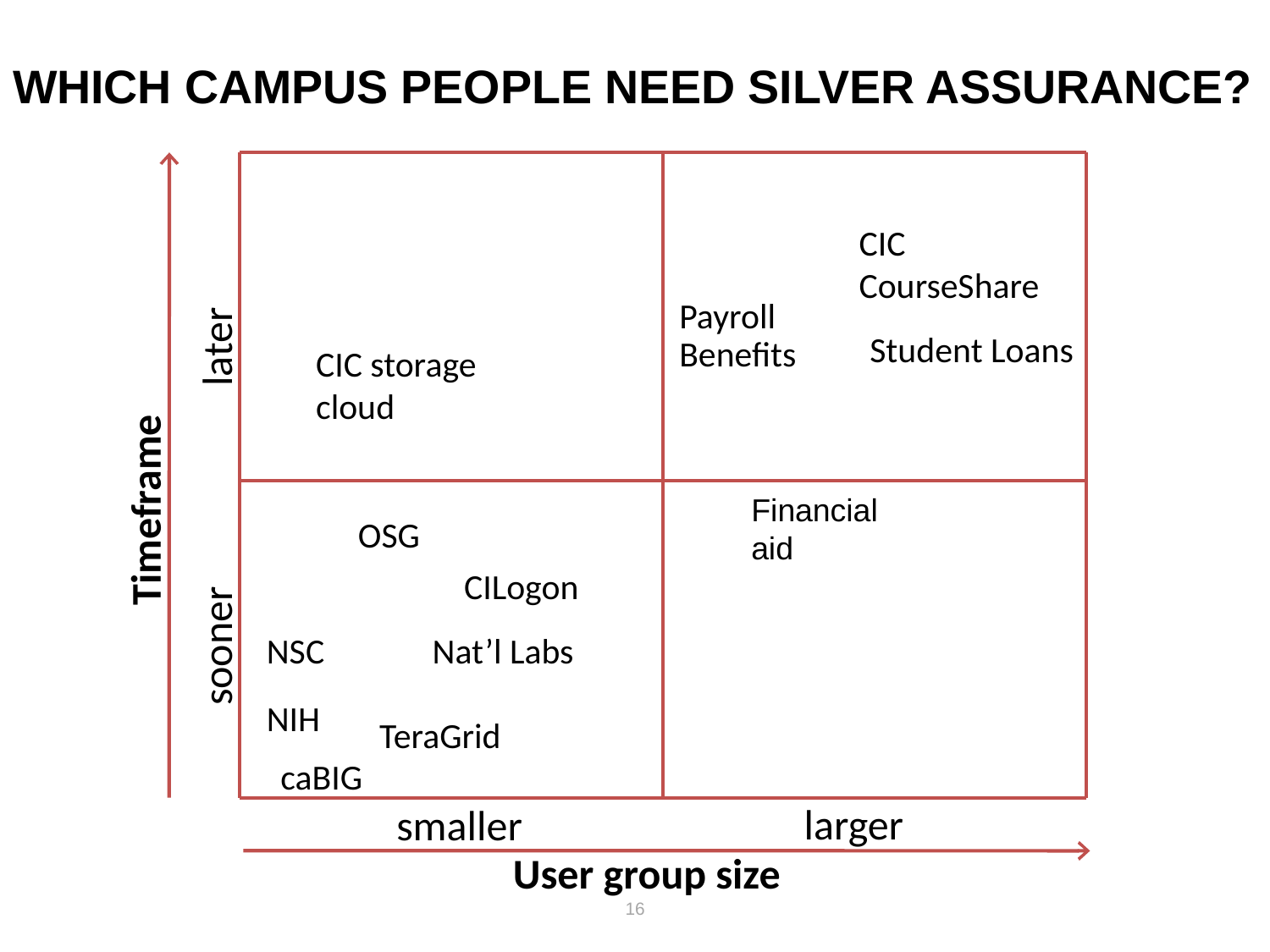

# Which campus people need Silver assurance?
CIC CourseShare
Payroll
later
Student Loans
Benefits
CIC storage cloud
Timeframe
Financial aid
OSG
CILogon
sooner
NSC
Nat’l Labs
NIH
TeraGrid
caBIG
larger
smaller
User group size
16